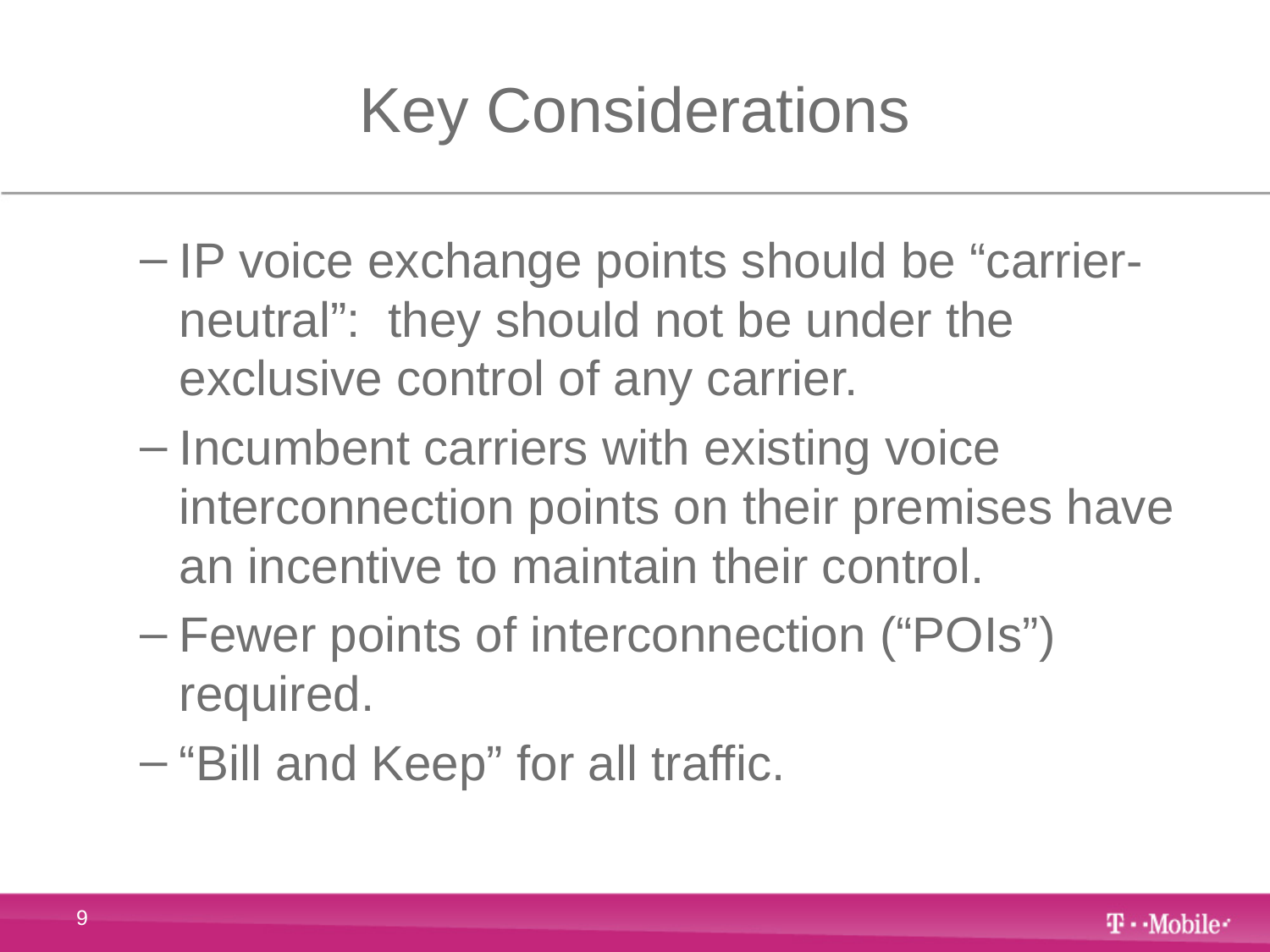

# Key Considerations
IP voice exchange points should be “carrier-neutral”:  they should not be under the exclusive control of any carrier.
Incumbent carriers with existing voice interconnection points on their premises have an incentive to maintain their control.
Fewer points of interconnection (“POIs”) required.
“Bill and Keep” for all traffic.

9